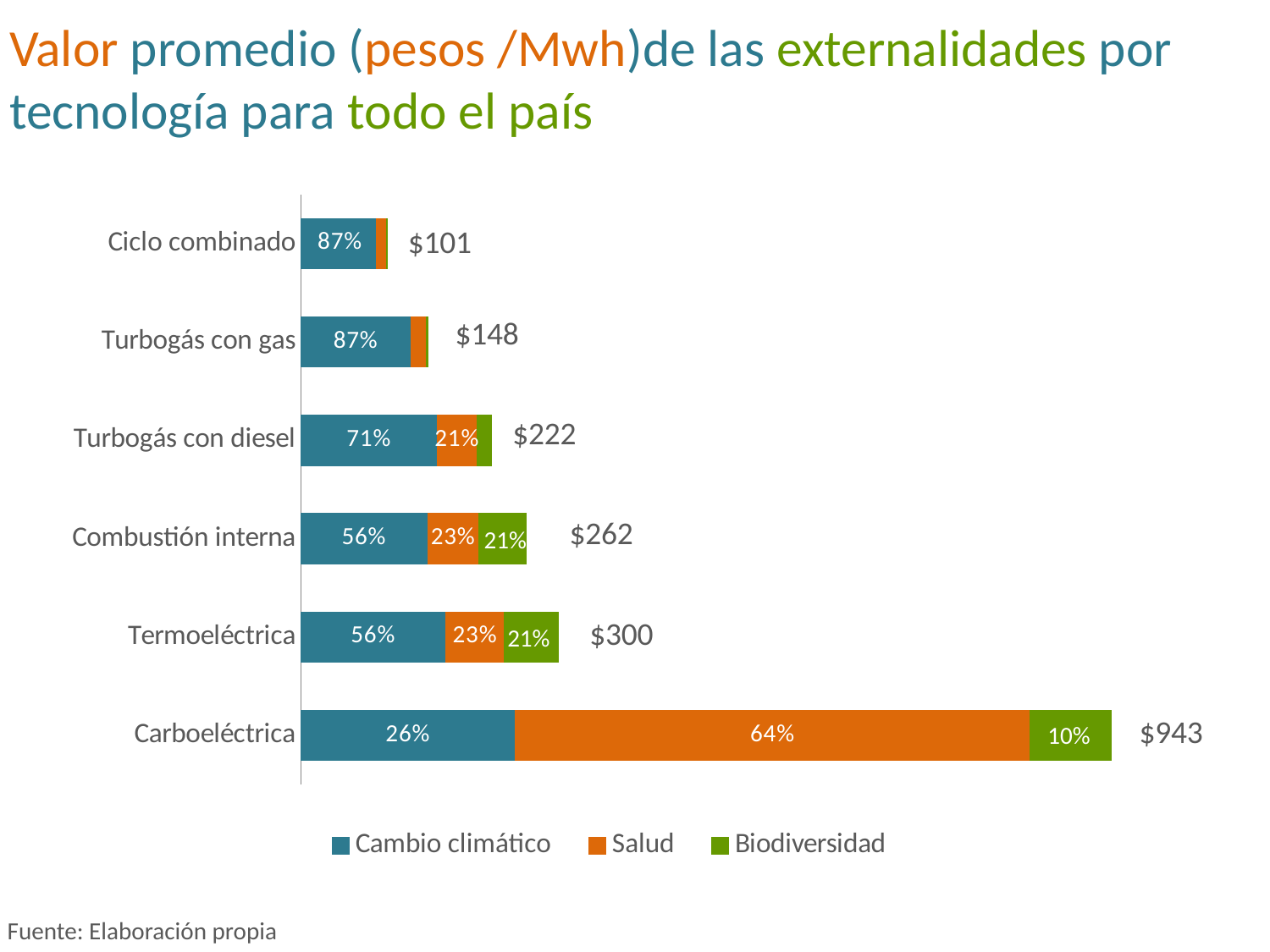

Valor promedio (pesos /Mwh)de las externalidades por tecnología para todo el país

### Chart

| Category | Cambio climático | Salud | Biodiversidad |
|---|---|---|---|
| Carboeléctrica | 249.4238451541768 | 598.9791586800907 | 94.25182968696441 |
| Termoeléctrica | 168.83863480789446 | 68.14075669043278 | 62.7667586047637 |
| Combustión interna | 147.62874891437167 | 59.58077817250404 | 54.88187724579931 |
| Turbogás con diesel | 158.87253465204216 | 46.20758157360101 | 16.91392063068992 |
| Turbogás con gas | 128.2151052893909 | 17.43923300156708 | 1.949218703210753 |
| Ciclo combinado | 87.61217410915124 | 11.916615410442812 | 1.3319443723493154 |
21%
21%
10%
Fuente: Elaboración propia